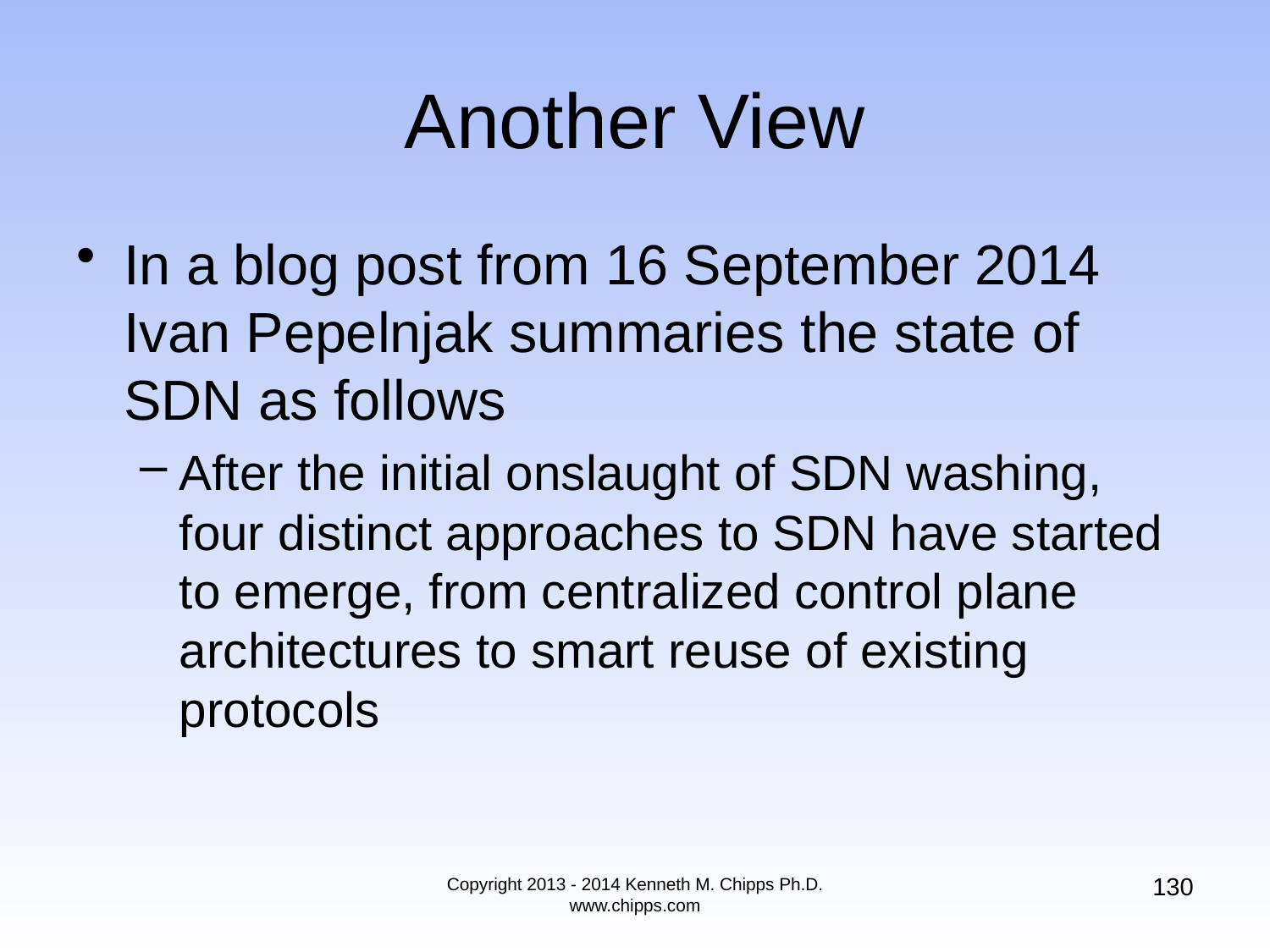

# Another View
In a blog post from 16 September 2014 Ivan Pepelnjak summaries the state of SDN as follows
After the initial onslaught of SDN washing, four distinct approaches to SDN have started to emerge, from centralized control plane architectures to smart reuse of existing protocols
130
Copyright 2013 - 2014 Kenneth M. Chipps Ph.D. www.chipps.com